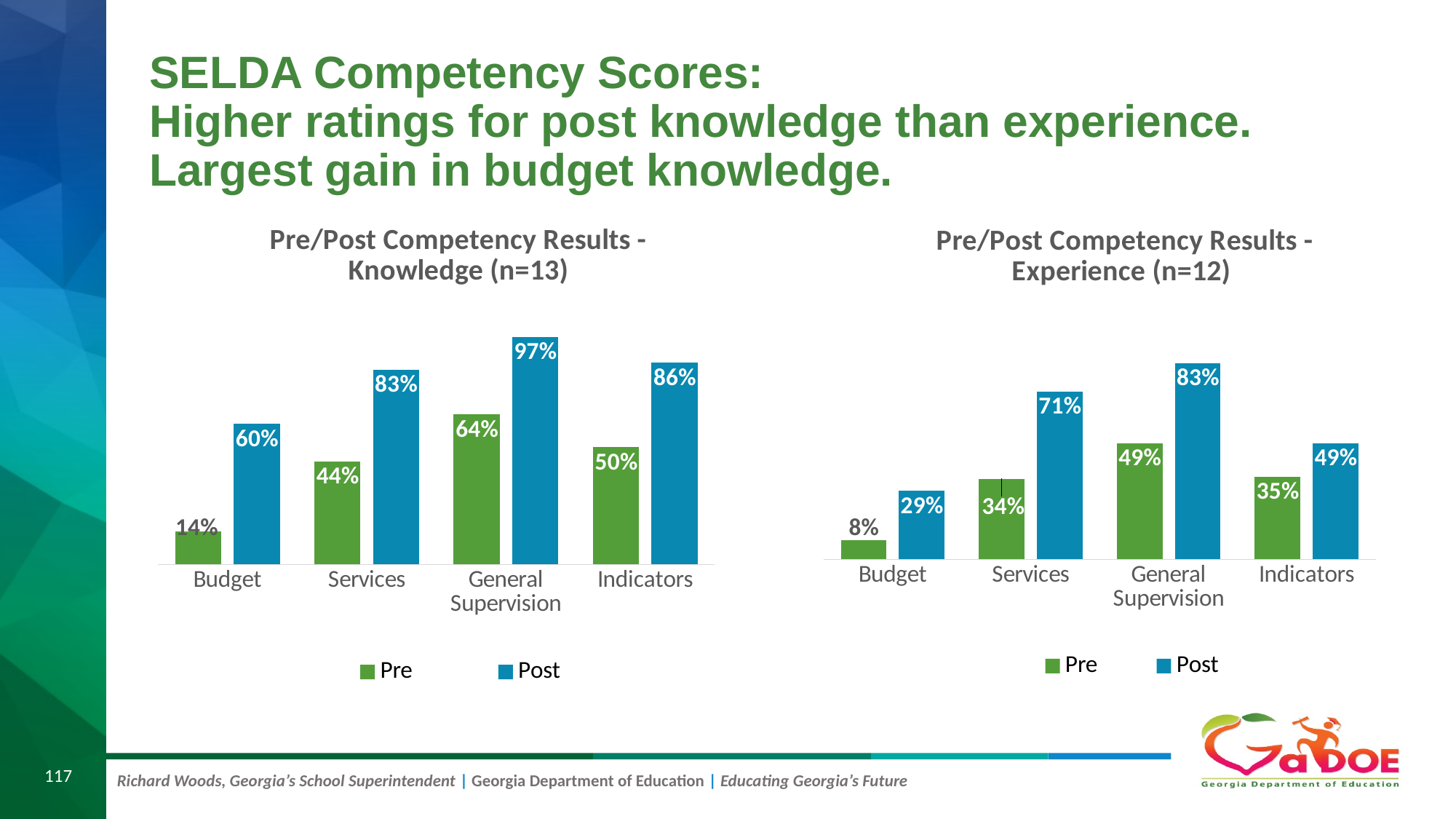

# SELDA Competency Scores: Higher ratings for post knowledge than experience. Largest gain in budget knowledge.

### Chart: Pre/Post Competency Results - Knowledge (n=13)

| Category | Pre | Post |
|---|---|---|
| Budget | 0.14 | 0.6 |
| Services | 0.44 | 0.83 |
| General Supervision | 0.64 | 0.97 |
| Indicators | 0.5 | 0.86 |

### Chart: Pre/Post Competency Results - Experience (n=12)

| Category | Pre | Post |
|---|---|---|
| Budget | 0.08 | 0.29 |
| Services | 0.34 | 0.71 |
| General Supervision | 0.49 | 0.83 |
| Indicators | 0.35 | 0.49 |
117